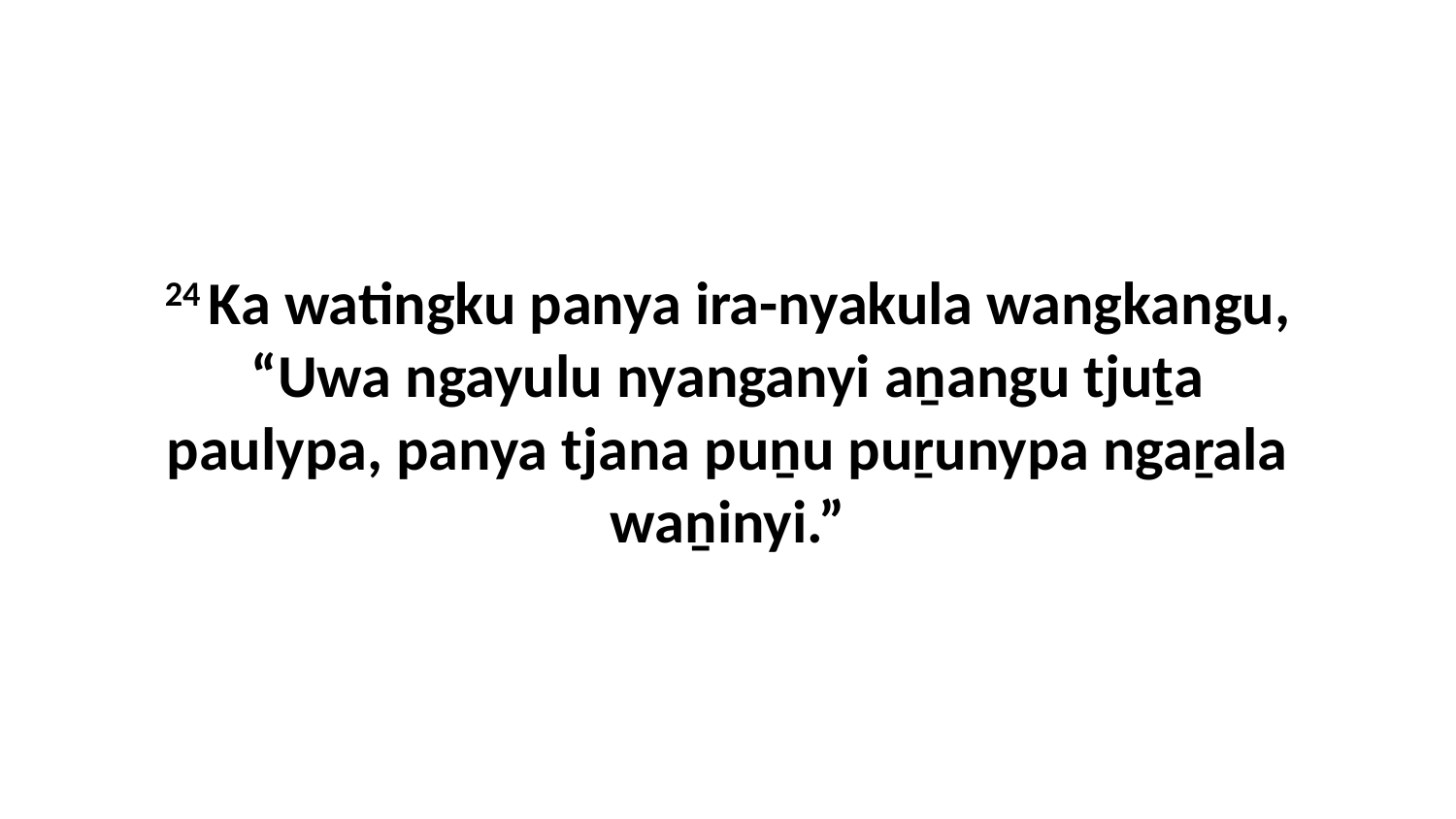

24 Ka watingku panya ira-nyakula wangkangu, “Uwa ngayulu nyanganyi aṉangu tjuṯa paulypa, panya tjana puṉu puṟunypa ngaṟala waṉinyi.”